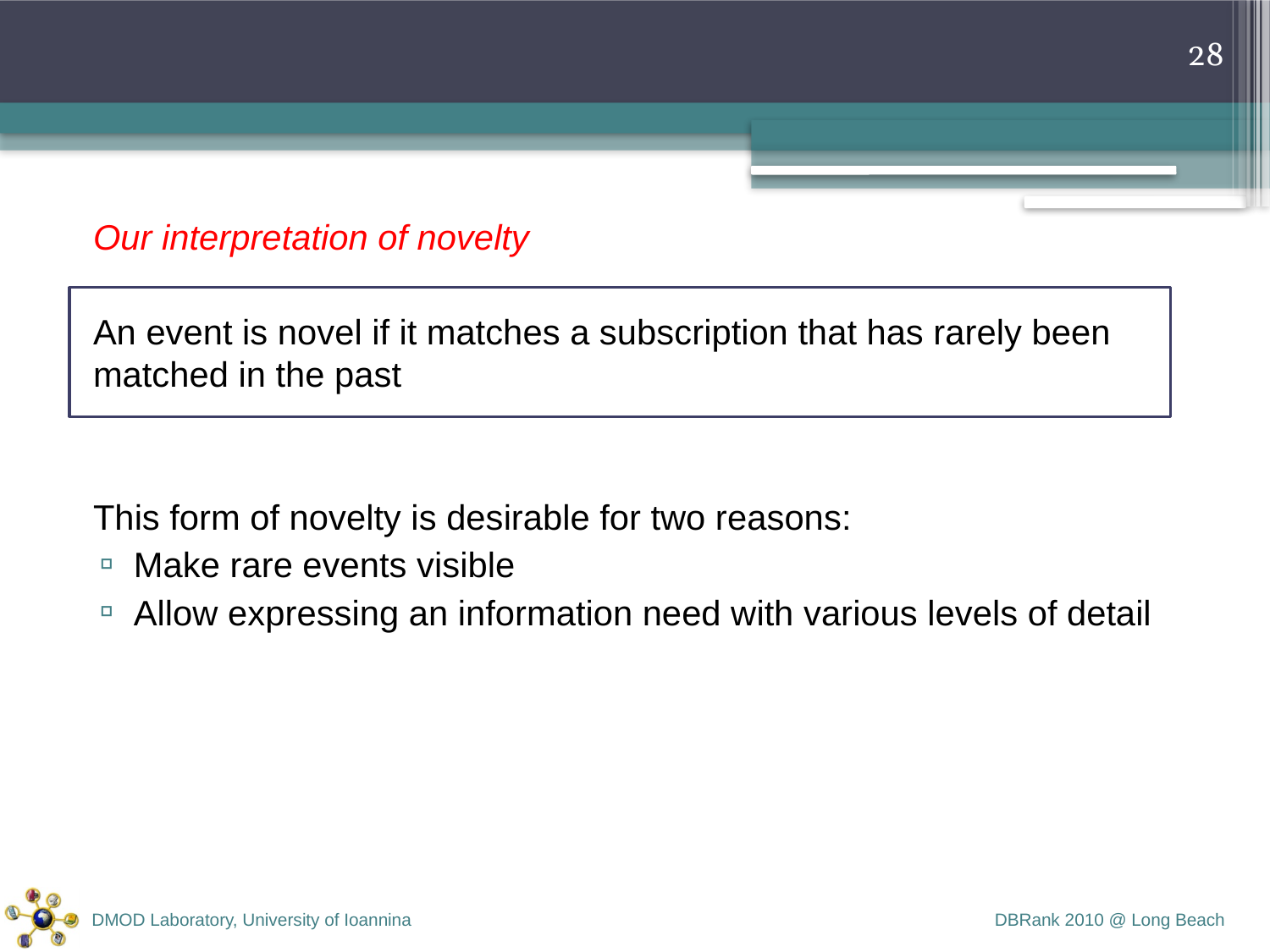

#
28
	Our interpretation of novelty

	An event is novel if it matches a subscription that has rarely been matched in the past

	This form of novelty is desirable for two reasons:
Make rare events visible
Allow expressing an information need with various levels of detail